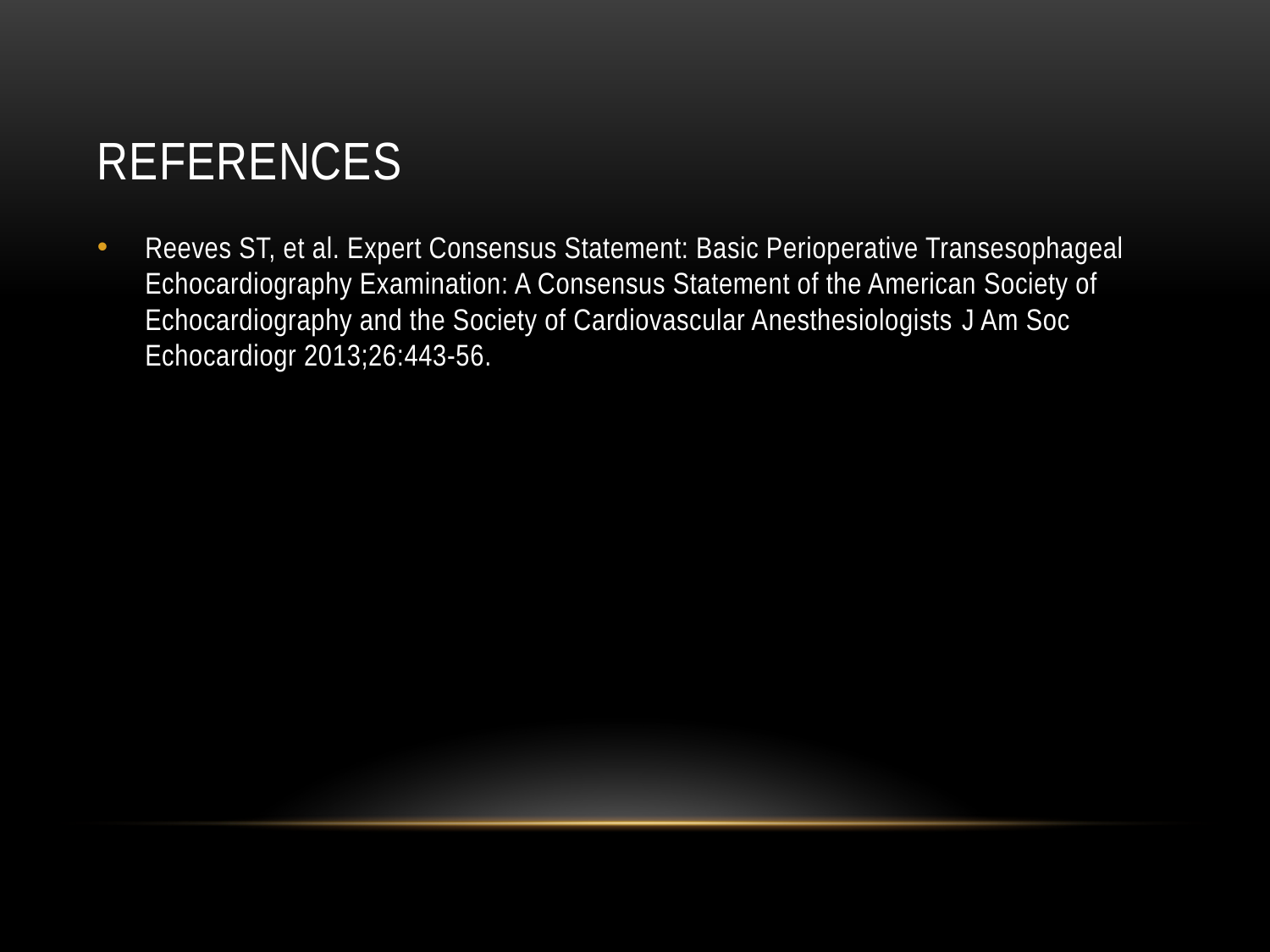

# References
Reeves ST, et al. Expert Consensus Statement: Basic Perioperative Transesophageal Echocardiography Examination: A Consensus Statement of the American Society of Echocardiography and the Society of Cardiovascular Anesthesiologists J Am Soc Echocardiogr 2013;26:443-56.